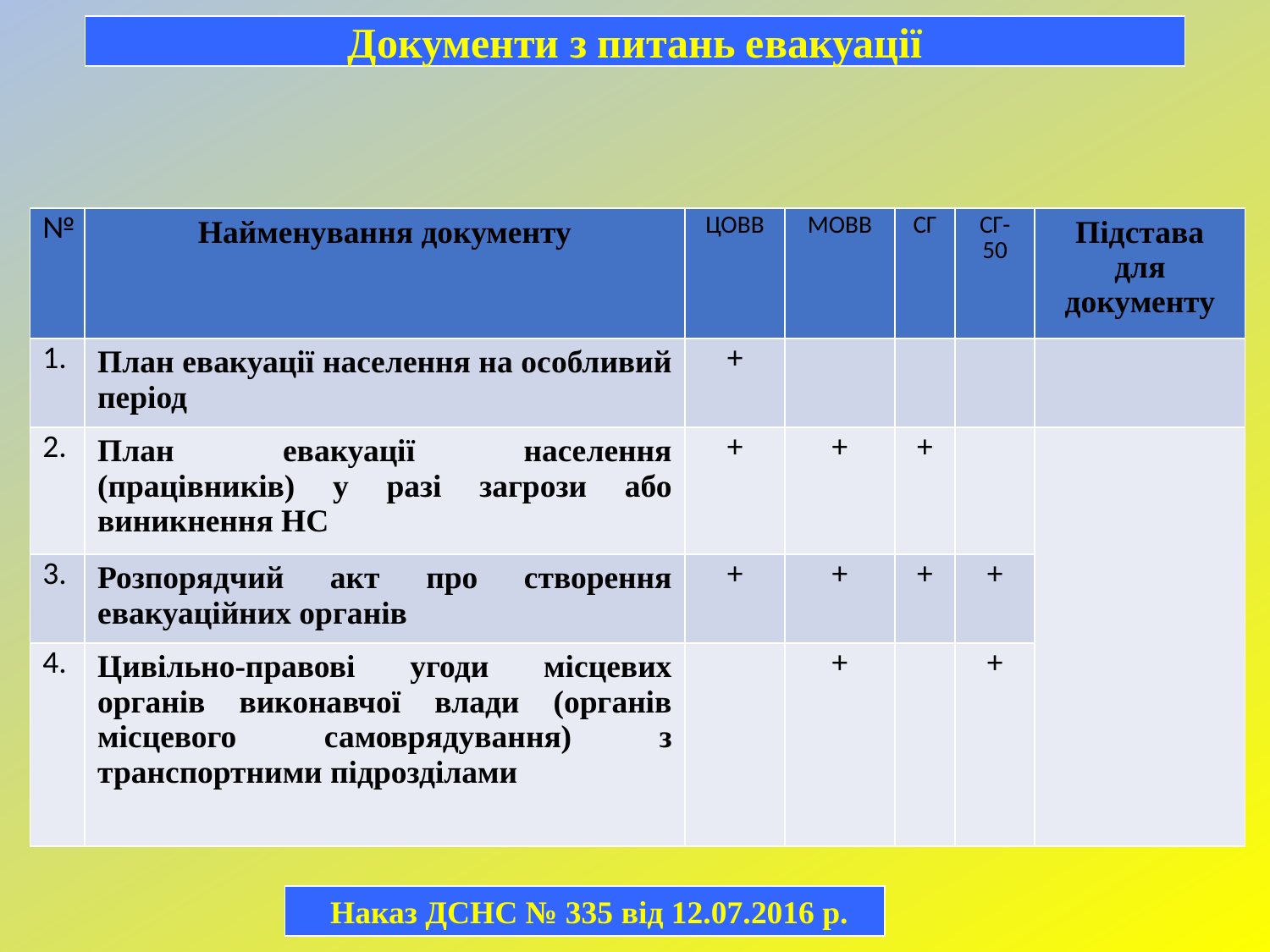

Документи з питань евакуації
| № | Найменування документу | ЦОВВ | МОВВ | СГ | СГ-50 | Підстава для документу |
| --- | --- | --- | --- | --- | --- | --- |
| 1. | План евакуації населення на особливий період | + |  |  |  |  |
| 2. | План евакуації населення (працівників) у разі загрози або виникнення НС | + | + | + |  |  |
| 3. | Розпорядчий акт про створення евакуаційних органів | + | + | + | + |  |
| 4. | Цивільно-правові угоди місцевих органів виконавчої влади (органів місцевого самоврядування) з транспортними підрозділами |  | + |  | + |  |
 Наказ ДСНС № 335 від 12.07.2016 р.